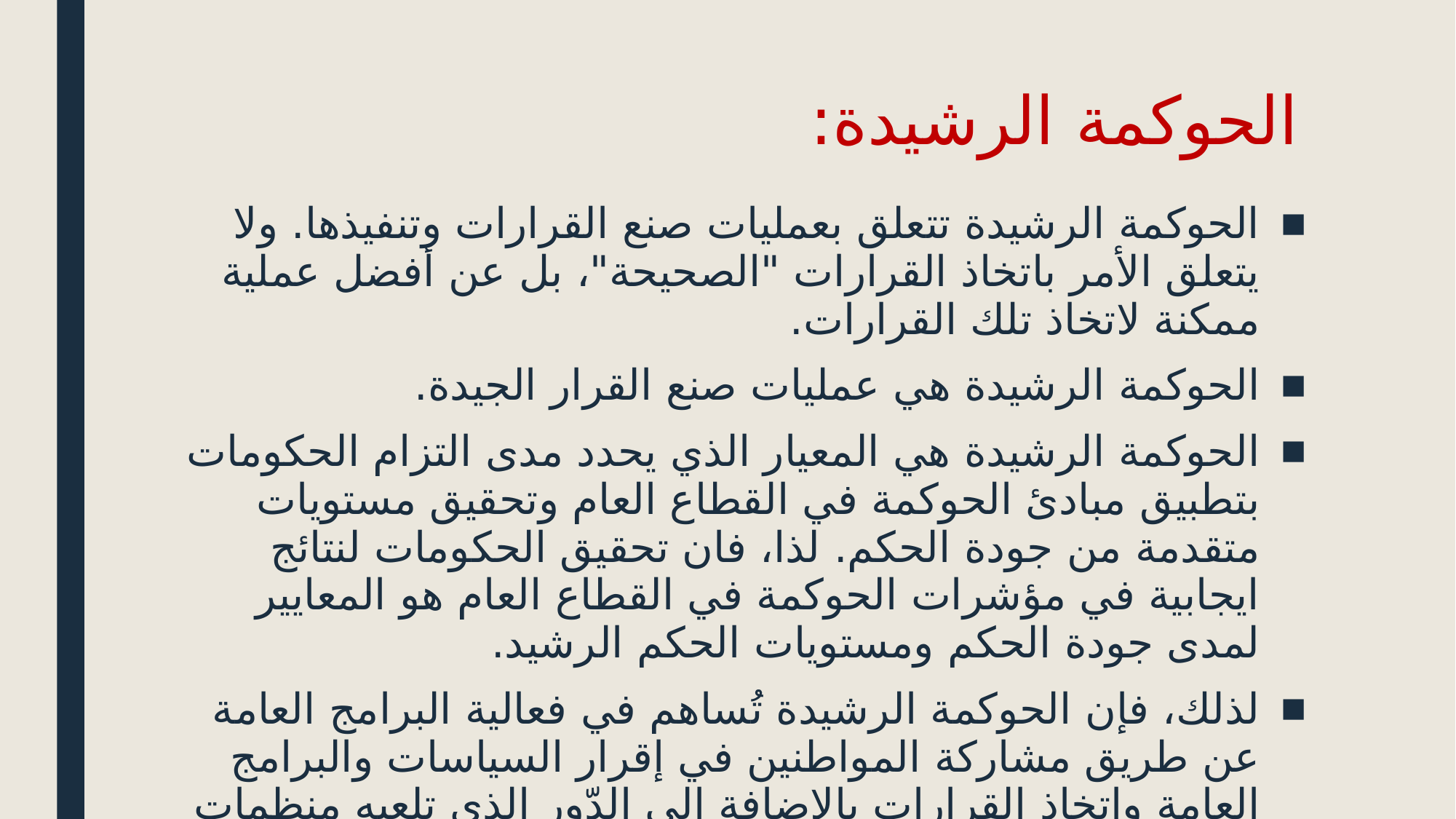

# الحوكمة الرشيدة:
الحوكمة الرشيدة تتعلق بعمليات صنع القرارات وتنفيذها. ولا يتعلق الأمر باتخاذ القرارات "الصحيحة"، بل عن أفضل عملية ممكنة لاتخاذ تلك القرارات.
الحوكمة الرشيدة هي عمليات صنع القرار الجيدة.
الحوكمة الرشيدة هي المعيار الذي يحدد مدى التزام الحكومات بتطبيق مبادئ الحوكمة في القطاع العام وتحقيق مستويات متقدمة من جودة الحكم. لذا، فان تحقيق الحكومات لنتائج ايجابية في مؤشرات الحوكمة في القطاع العام هو المعايير لمدى جودة الحكم ومستويات الحكم الرشيد.
لذلك، فإن الحوكمة الرشيدة تُساهم في فعالية البرامج العامة عن طريق مشاركة المواطنين في إقرار السياسات والبرامج العامة واتخاذ القرارات بالإضافة إلى الدّور الذي تلعبه منظمات المجتمع المدني في تعزيز الرقابة والمساءلة على الأداء الحكومي.